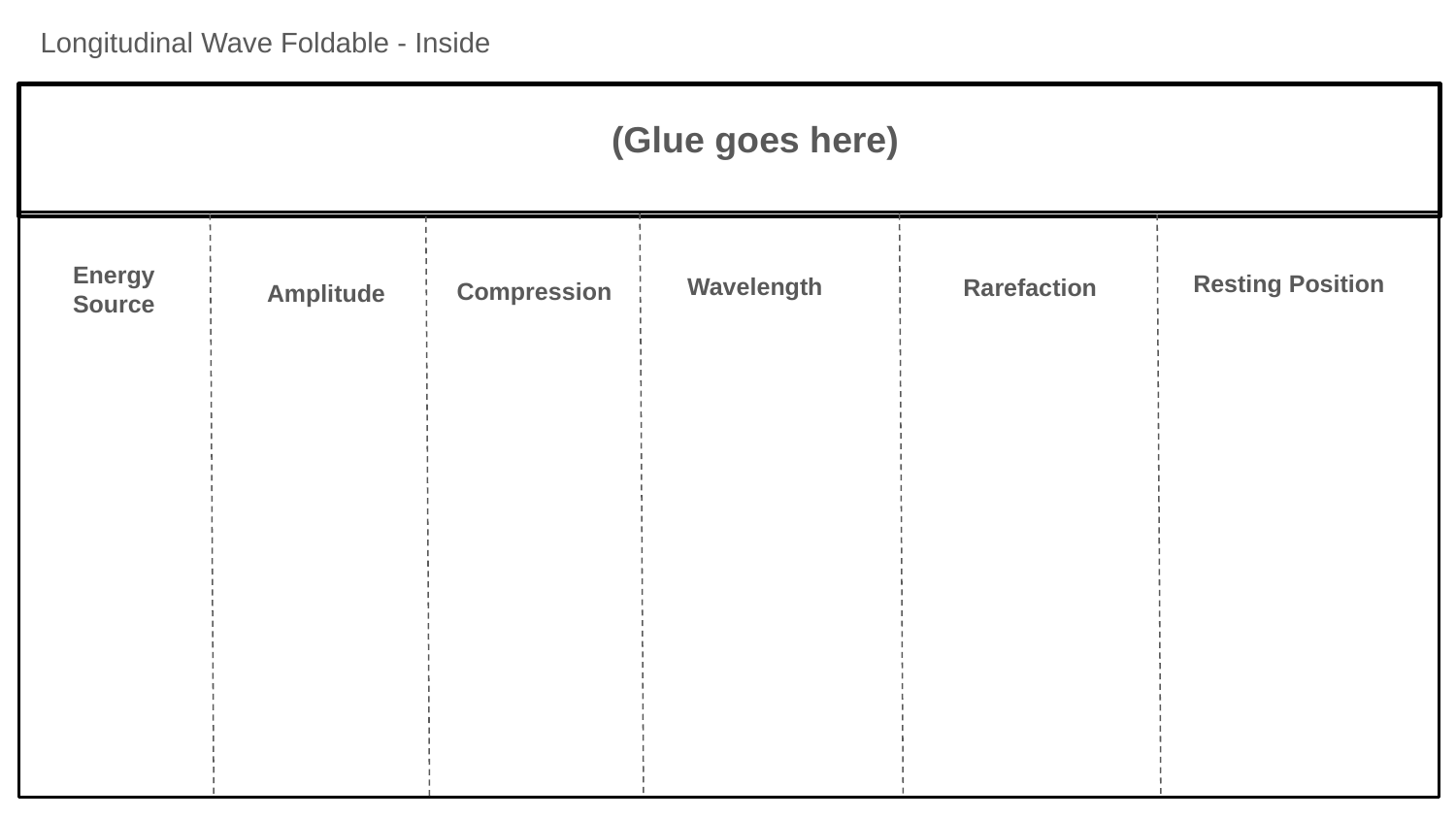

Longitudinal Wave Foldable - Inside

(Glue goes here)

Energy
Source

Resting Position
Wavelength
Rarefaction
Compression
Amplitude